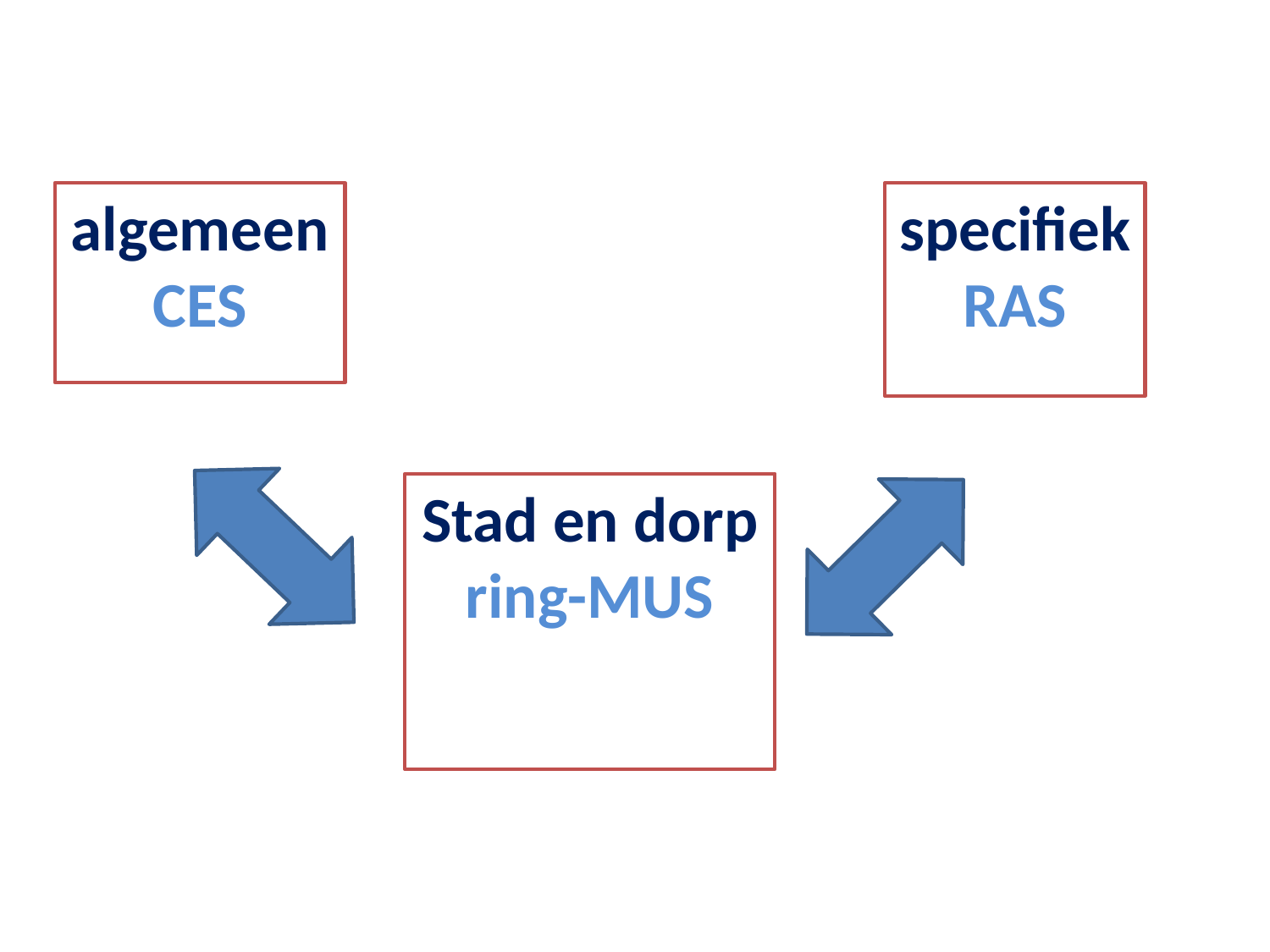

algemeen
CES
specifiek
RAS
Stad en dorp
ring-MUS